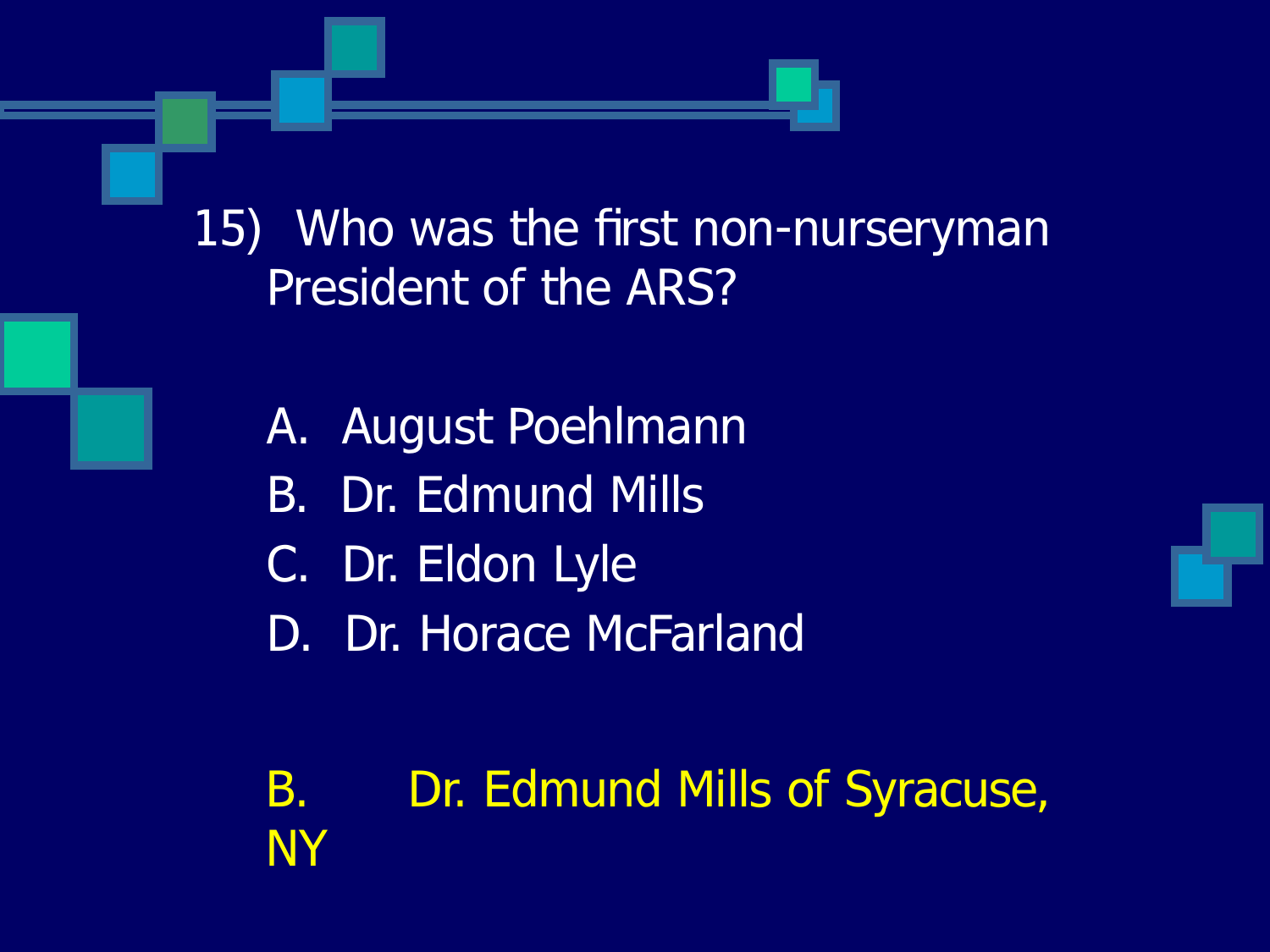

15)  Who was the first non-nurseryman President of the ARS?

	A.  August Poehlmann
	B.  Dr. Edmund Mills
	C.  Dr. Eldon Lyle
	D.  Dr. Horace McFarland

	B.	 Dr. Edmund Mills of Syracuse, NY